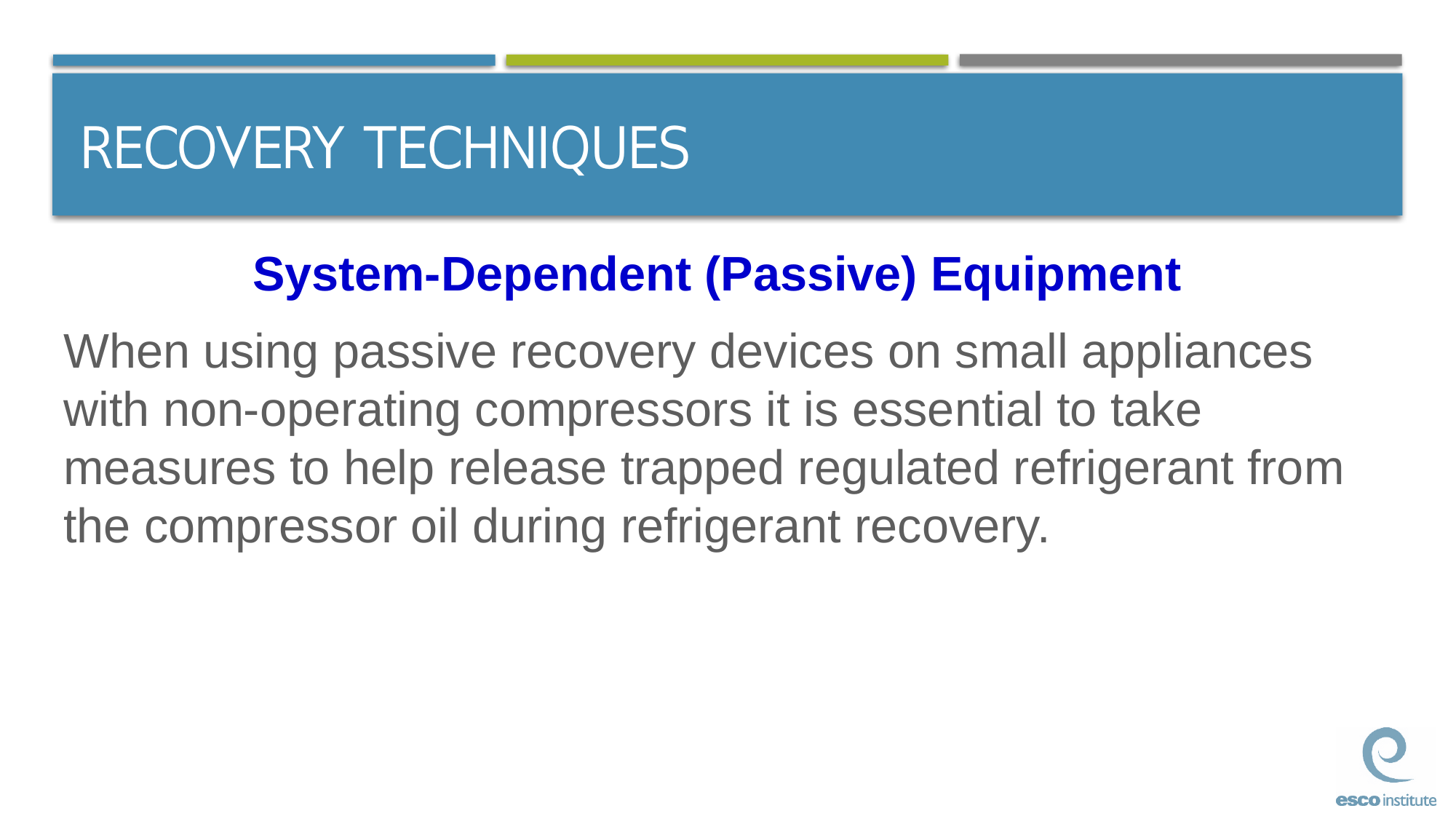

# RECOVERY TECHNIQUES
System-Dependent (Passive) Equipment
When using passive recovery devices on small appliances with non-operating compressors it is essential to take measures to help release trapped regulated refrigerant from the compressor oil during refrigerant recovery.